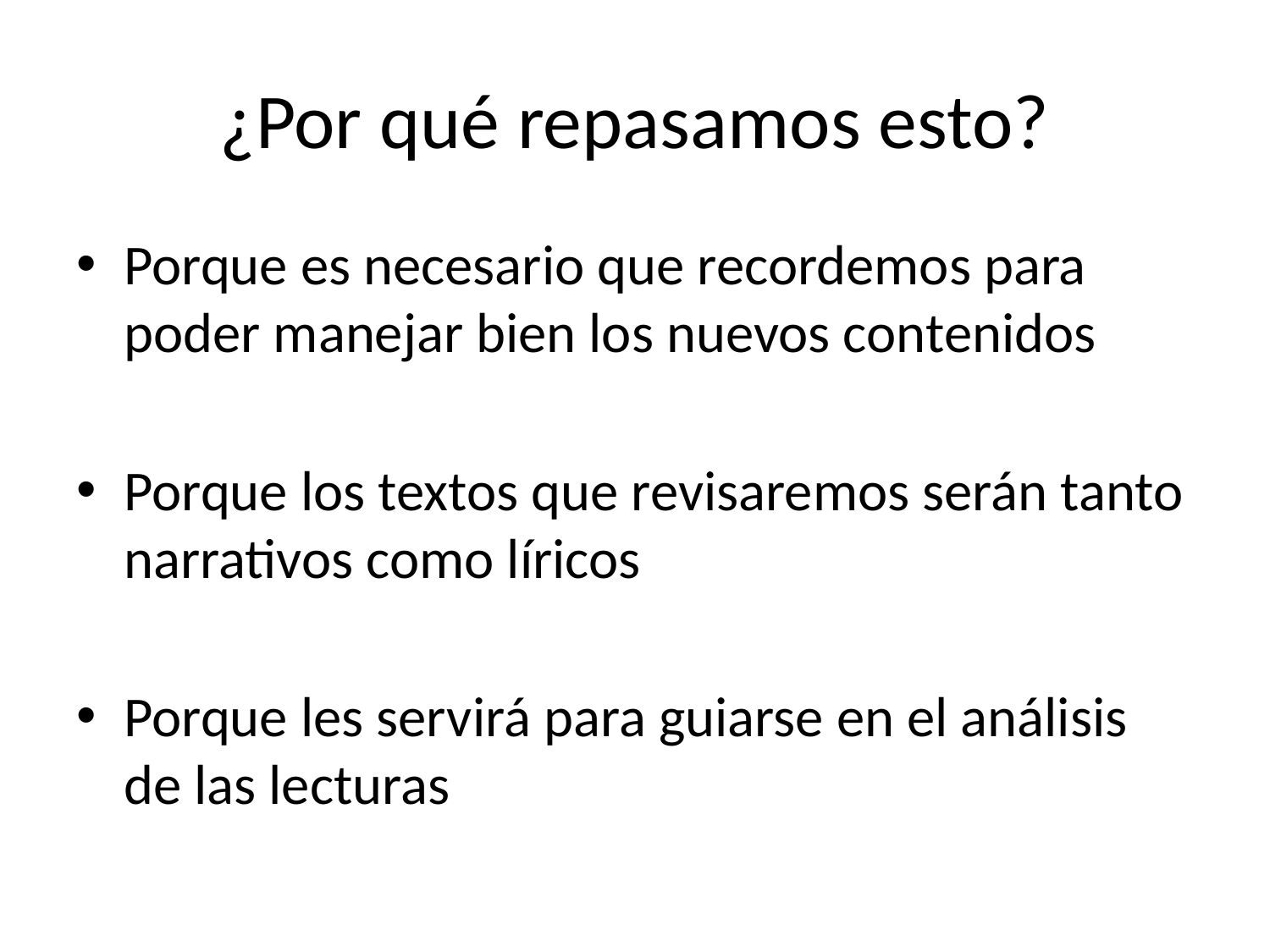

# ¿Por qué repasamos esto?
Porque es necesario que recordemos para poder manejar bien los nuevos contenidos

Porque los textos que revisaremos serán tanto narrativos como líricos

Porque les servirá para guiarse en el análisis de las lecturas